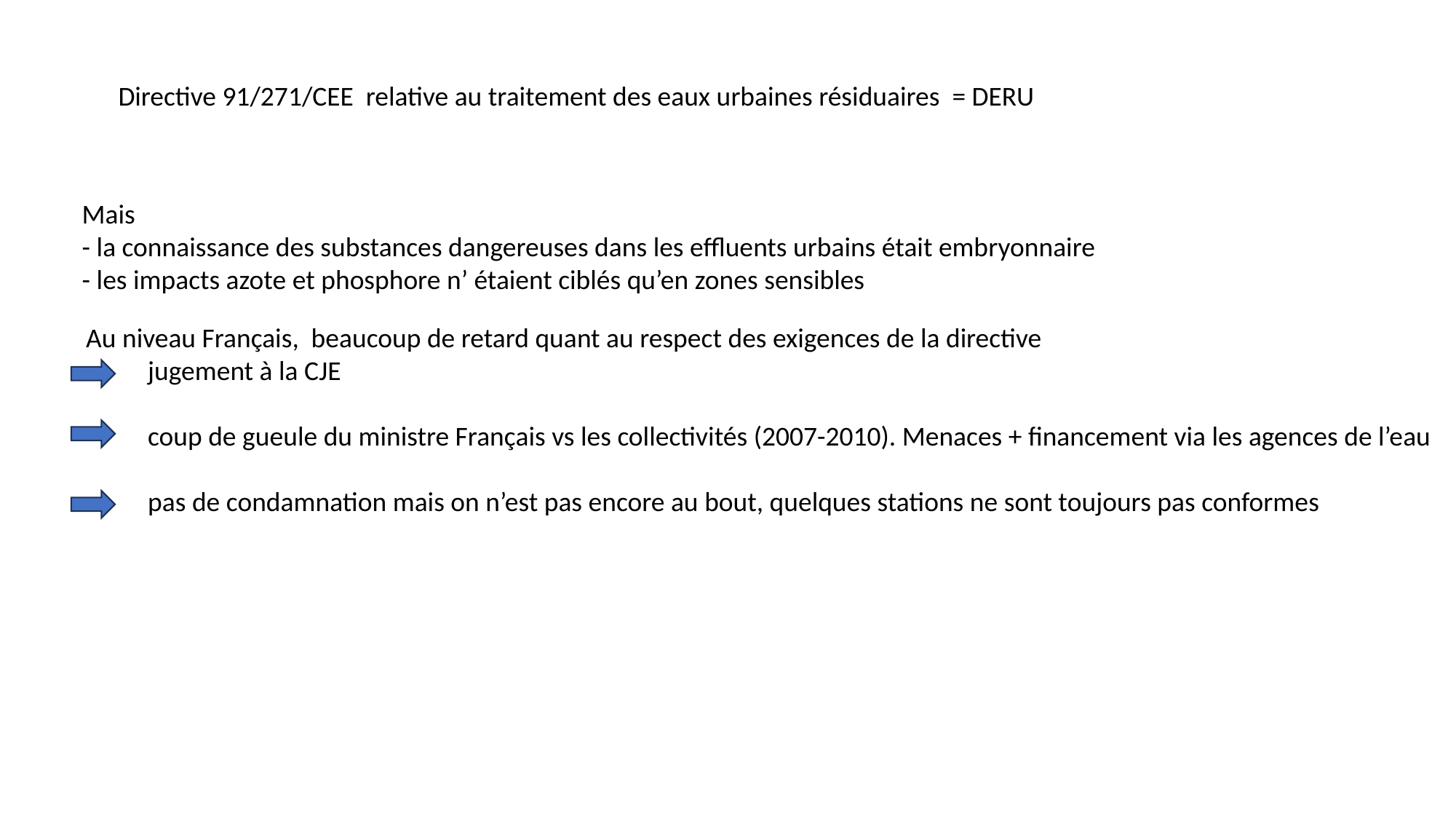

Directive 91/271/CEE  relative au traitement des eaux urbaines résiduaires  = DERU
Mais
- la connaissance des substances dangereuses dans les effluents urbains était embryonnaire
- les impacts azote et phosphore n’ étaient ciblés qu’en zones sensibles
Au niveau Français,  beaucoup de retard quant au respect des exigences de la directive
          jugement à la CJE

          coup de gueule du ministre Français vs les collectivités (2007-2010). Menaces + financement via les agences de l’eau

          pas de condamnation mais on n’est pas encore au bout, quelques stations ne sont toujours pas conformes